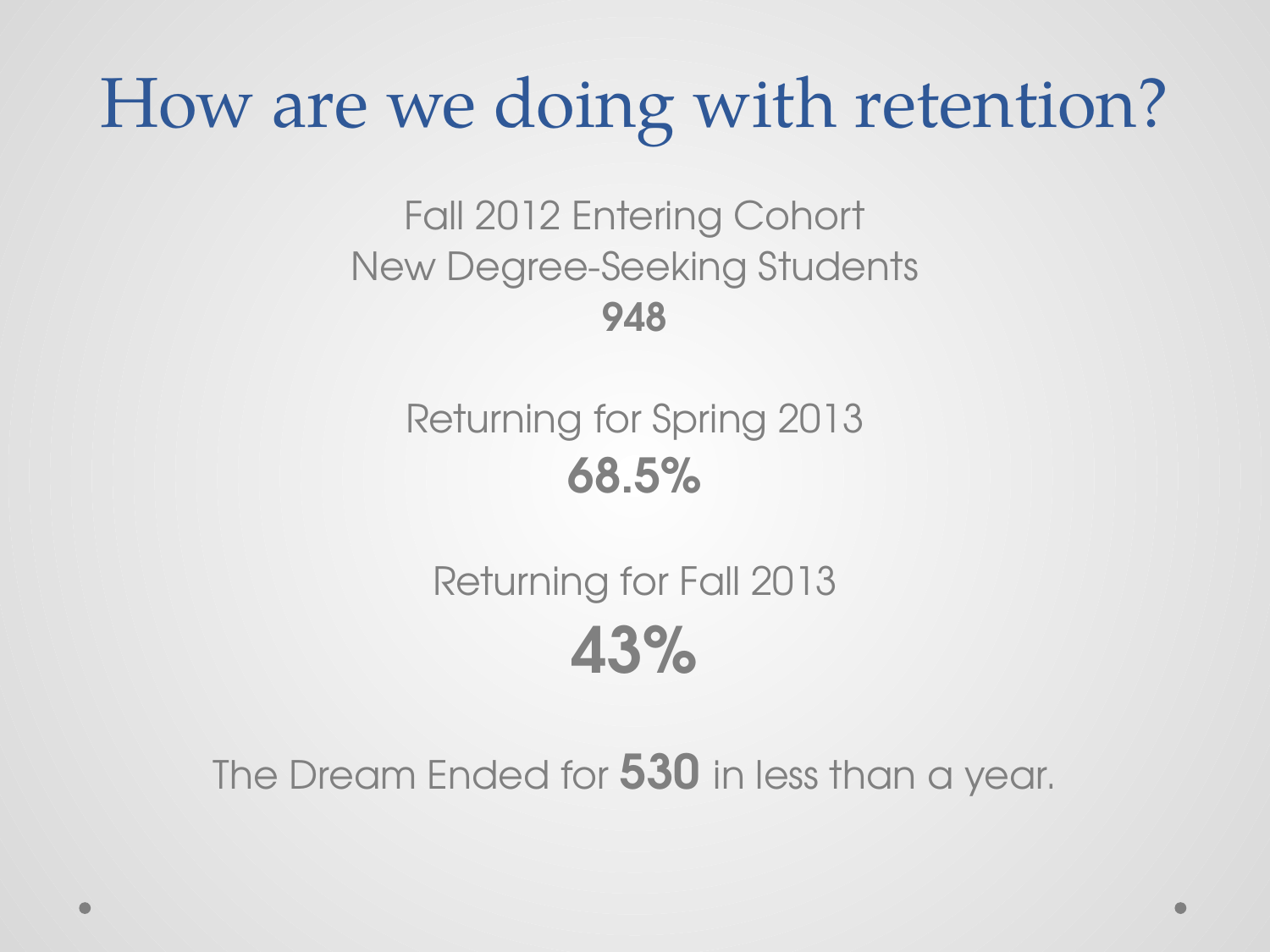

# How are we doing with retention?
Fall 2012 Entering Cohort
New Degree-Seeking Students
948

Returning for Spring 2013
68.5%

Returning for Fall 2013
43%

The Dream Ended for 530 in less than a year.